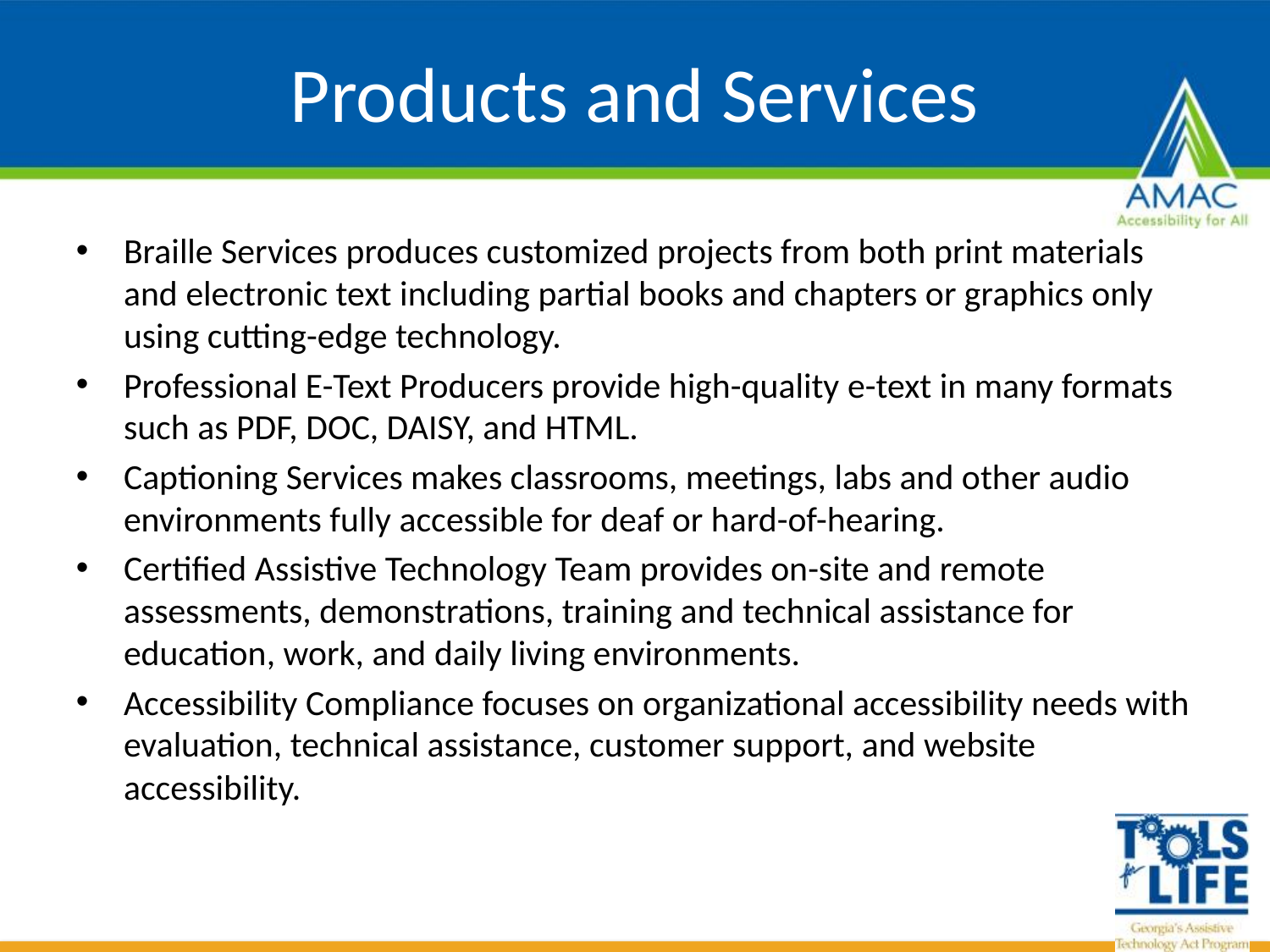

# Products and Services
Braille Services produces customized projects from both print materials and electronic text including partial books and chapters or graphics only using cutting-edge technology.
Professional E-Text Producers provide high-quality e-text in many formats such as PDF, DOC, DAISY, and HTML.
Captioning Services makes classrooms, meetings, labs and other audio environments fully accessible for deaf or hard-of-hearing.
Certified Assistive Technology Team provides on-site and remote assessments, demonstrations, training and technical assistance for education, work, and daily living environments.
Accessibility Compliance focuses on organizational accessibility needs with evaluation, technical assistance, customer support, and website accessibility.